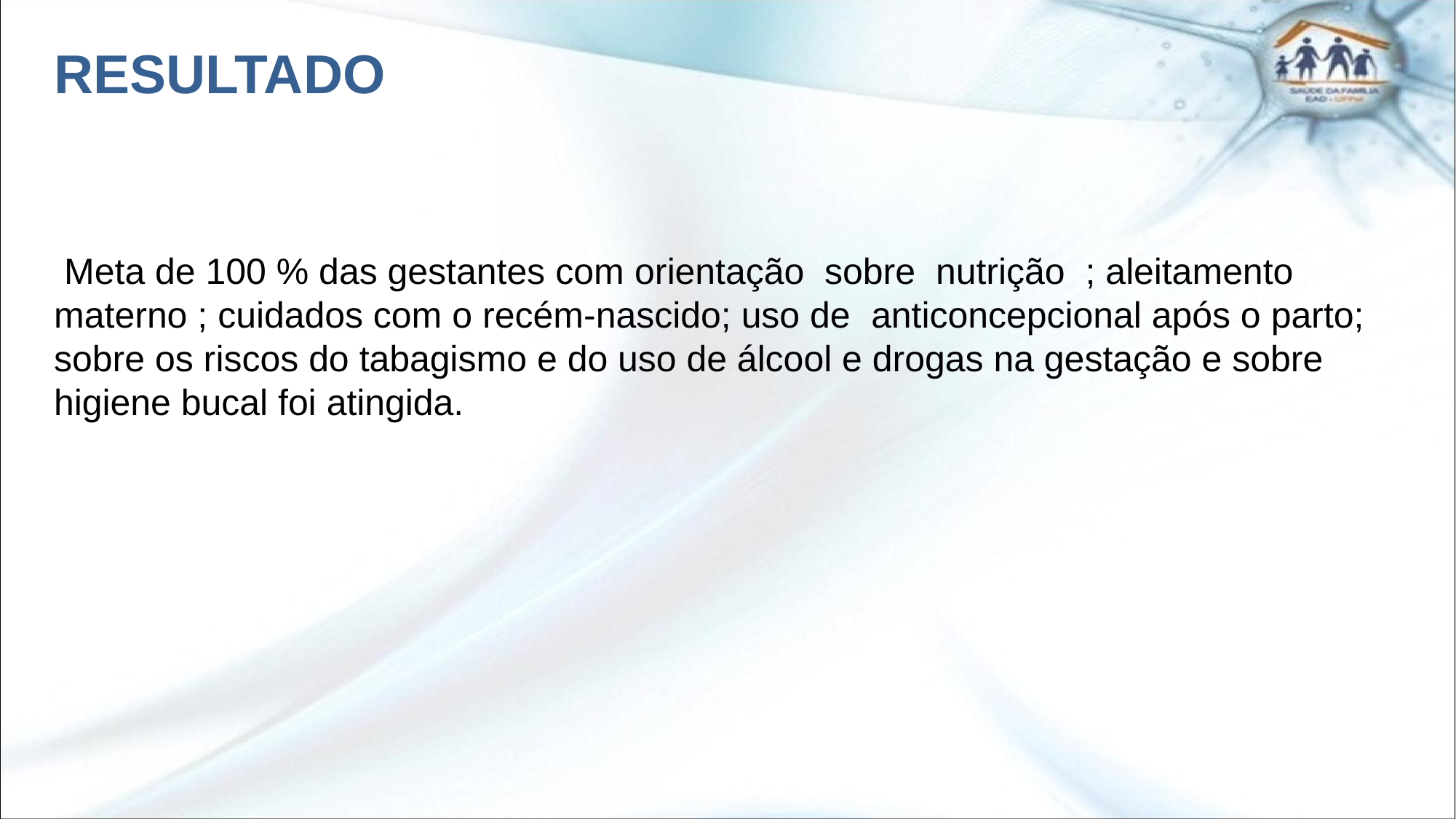

RESULTADO

 Meta de 100 % das gestantes com orientação  sobre  nutrição  ; aleitamento materno ; cuidados com o recém-nascido; uso de  anticoncepcional após o parto; sobre os riscos do tabagismo e do uso de álcool e drogas na gestação e sobre higiene bucal foi atingida.